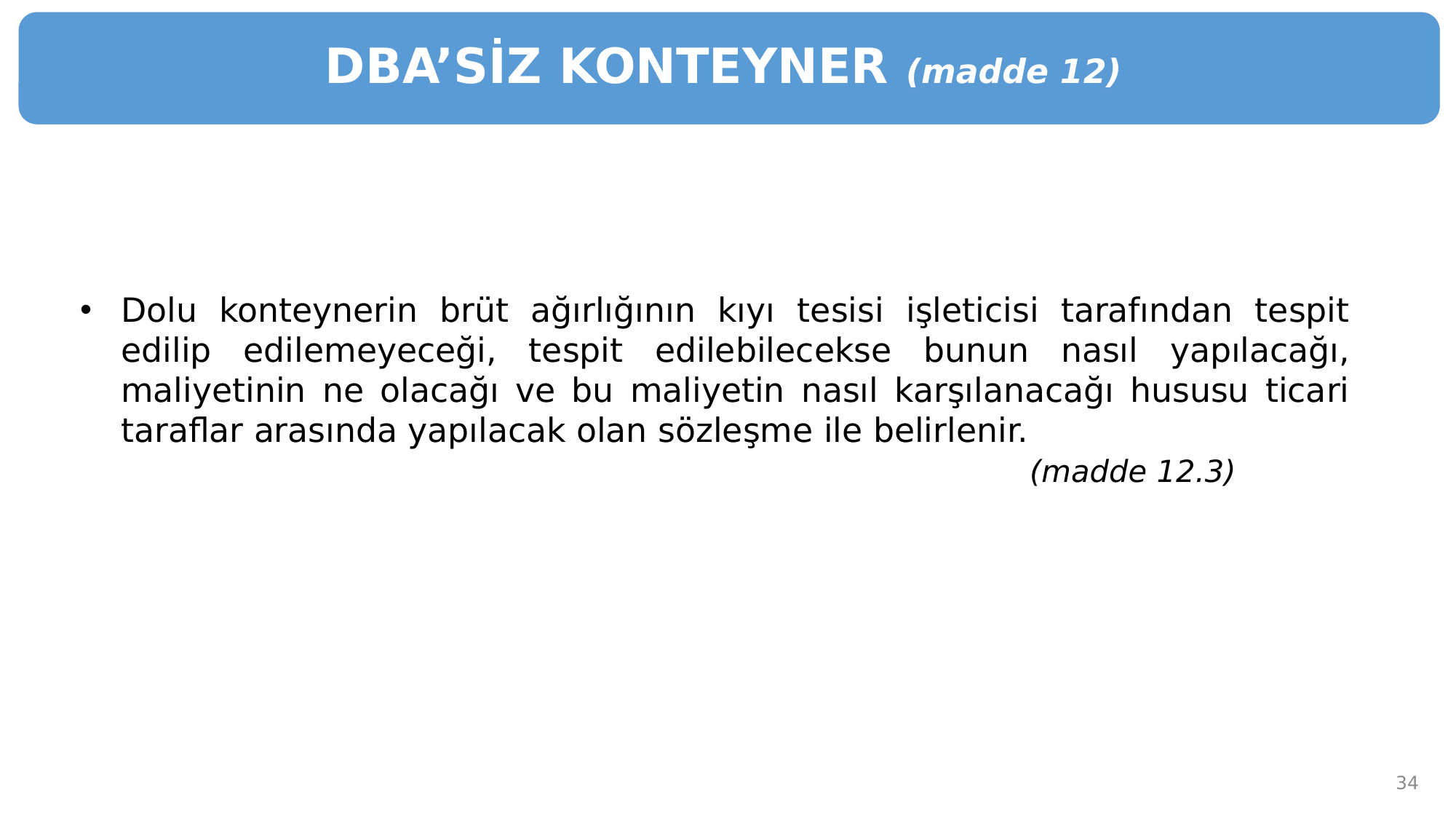

DBA’SİZ KONTEYNER (madde 12)
Dolu konteynerin brüt ağırlığının kıyı tesisi işleticisi tarafından tespit edilip edilemeyeceği, tespit edilebilecekse bunun nasıl yapılacağı, maliyetinin ne olacağı ve bu maliyetin nasıl karşılanacağı hususu ticari taraflar arasında yapılacak olan sözleşme ile belirlenir.
                                                                                          (madde 12.3)
34